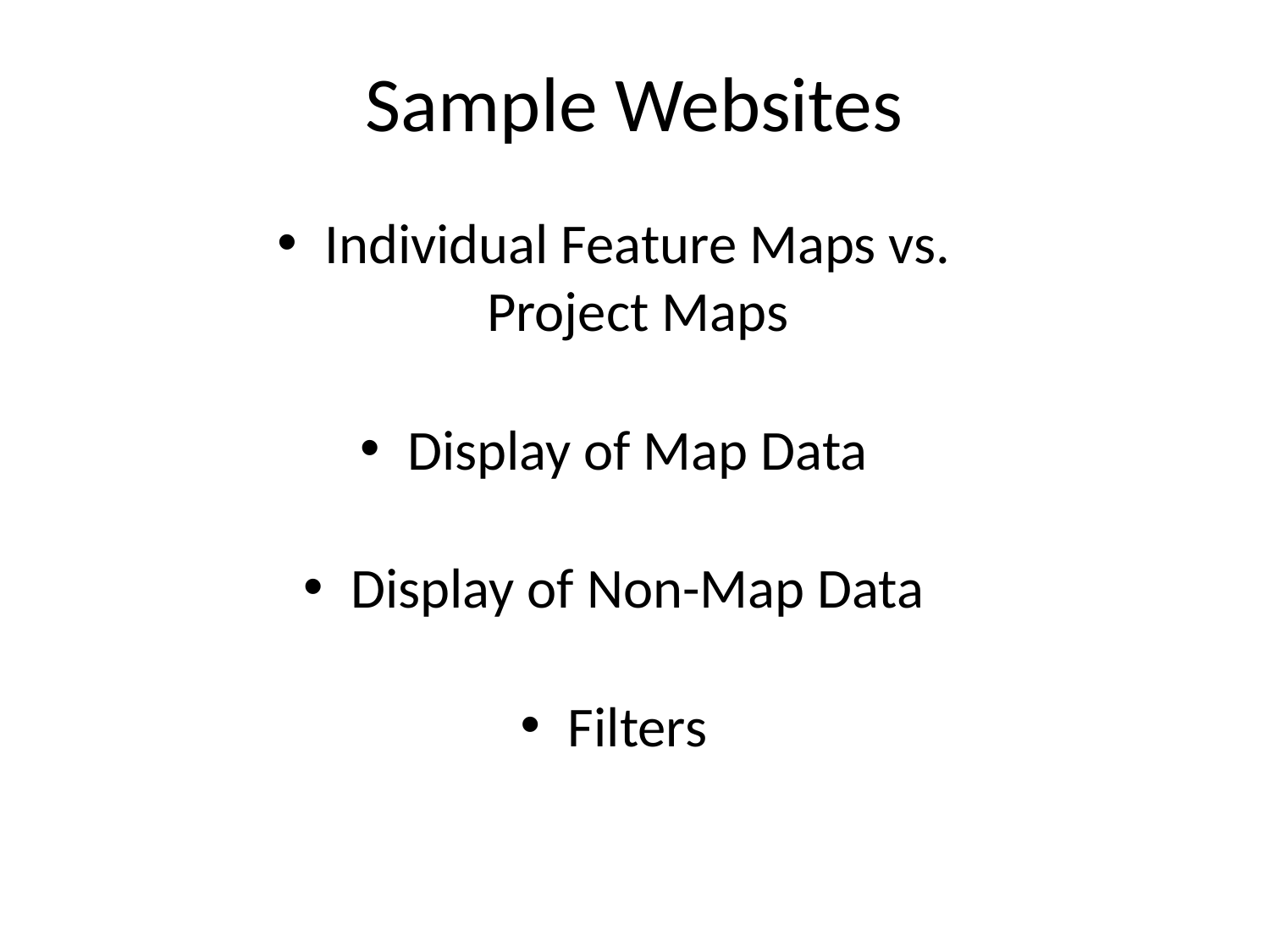

# Sample Websites
Individual Feature Maps vs. Project Maps

Display of Map Data

Display of Non-Map Data

Filters